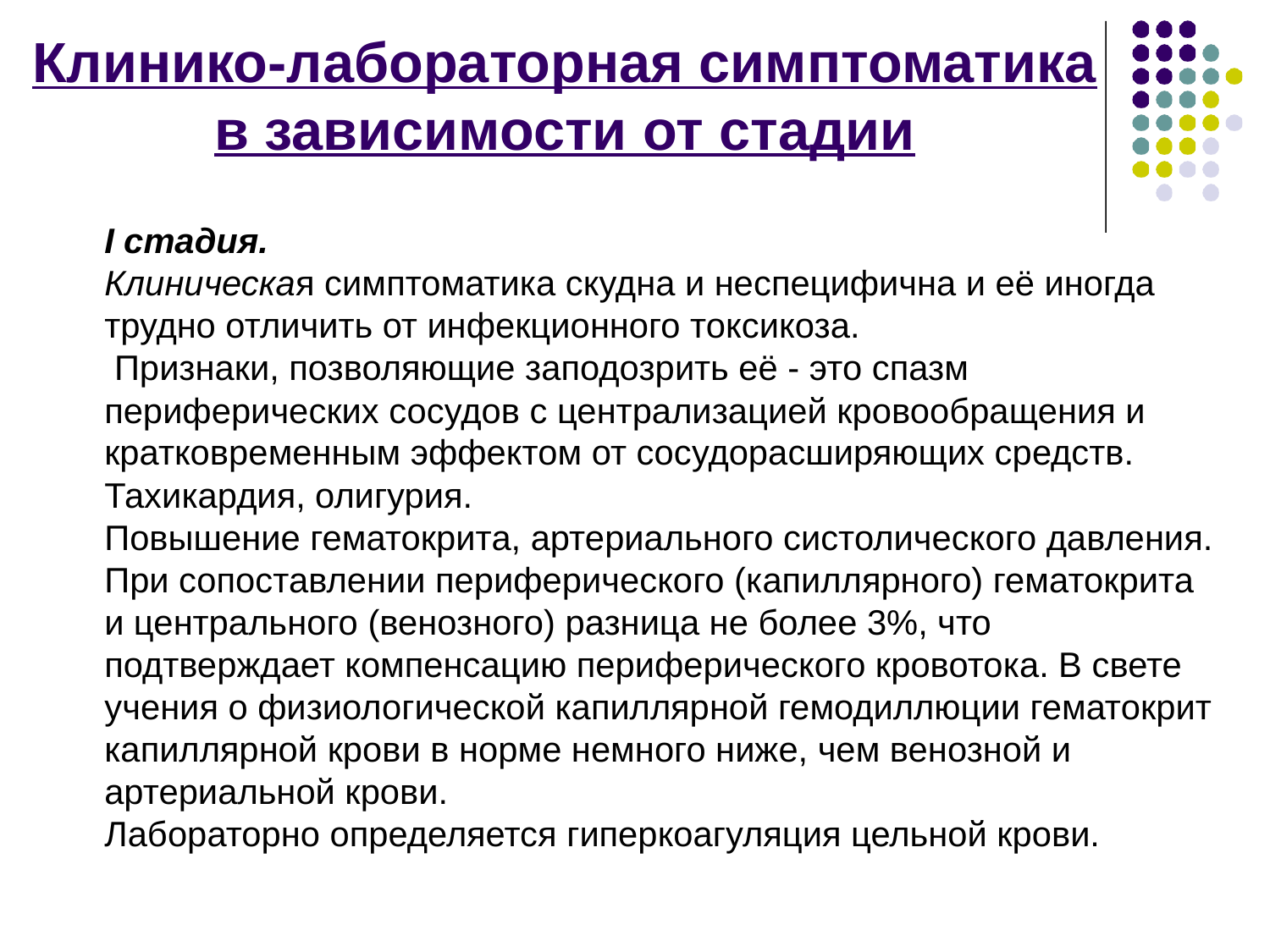

# Клинико-лабораторная симптоматика в зависимости от стадии
I стадия.
Клиническая симптоматика скудна и неспецифична и её иногда трудно отличить от инфекционного токсикоза.
 Признаки, позволяющие заподозрить её - это спазм периферических сосудов с централизацией кровообращения и кратковременным эффектом от сосудорасширяющих средств.
Тахикардия, олигурия.
Повышение гематокрита, артериального систолического давления.
При сопоставлении периферического (капиллярного) гематокрита и центрального (венозного) разница не более 3%, что подтверждает компенсацию периферического кровотока. В свете учения о физиологической капиллярной гемодиллюции гематокрит капиллярной крови в норме немного ниже, чем венозной и артериальной крови.
Лабораторно определяется гиперкоагуляция цельной крови.